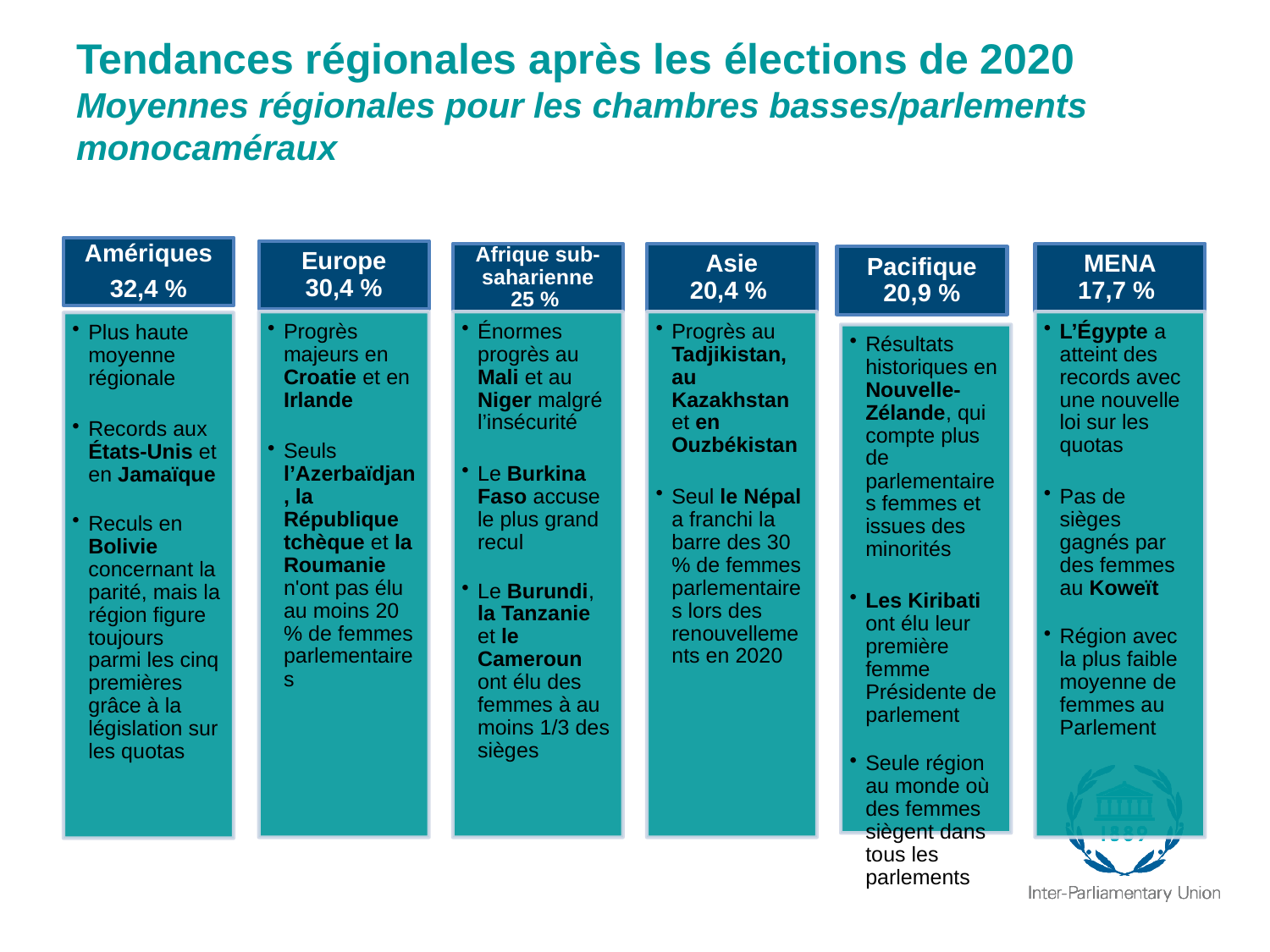

# Tendances régionales après les élections de 2020 Moyennes régionales pour les chambres basses/parlements monocaméraux
Amériques
32,4 %
Plus haute moyenne régionale
Records aux États-Unis et en Jamaïque
Reculs en Bolivie concernant la parité, mais la région figure toujours parmi les cinq premières grâce à la législation sur les quotas
Europe
30,4 %
Progrès majeurs en Croatie et en Irlande
Seuls l’Azerbaïdjan, la République tchèque et la Roumanie n'ont pas élu au moins 20 % de femmes parlementaires
Afrique sub-saharienne
25 %
Énormes progrès au Mali et au Niger malgré l’insécurité
Le Burkina Faso accuse le plus grand recul
Le Burundi, la Tanzanie et le Cameroun ont élu des femmes à au moins 1/3 des sièges
Asie
20,4 %
Progrès au Tadjikistan, au Kazakhstan et en Ouzbékistan
Seul le Népal a franchi la barre des 30 % de femmes parlementaires lors des renouvellements en 2020
Pacifique
20,9 %
Résultats historiques en Nouvelle-Zélande, qui compte plus de parlementaires femmes et issues des minorités
Les Kiribati ont élu leur première femme Présidente de parlement
Seule région au monde où des femmes siègent dans tous les parlements
MENA
17,7 %
L’Égypte a atteint des records avec une nouvelle loi sur les quotas
Pas de sièges gagnés par des femmes au Koweït
Région avec la plus faible moyenne de femmes au Parlement